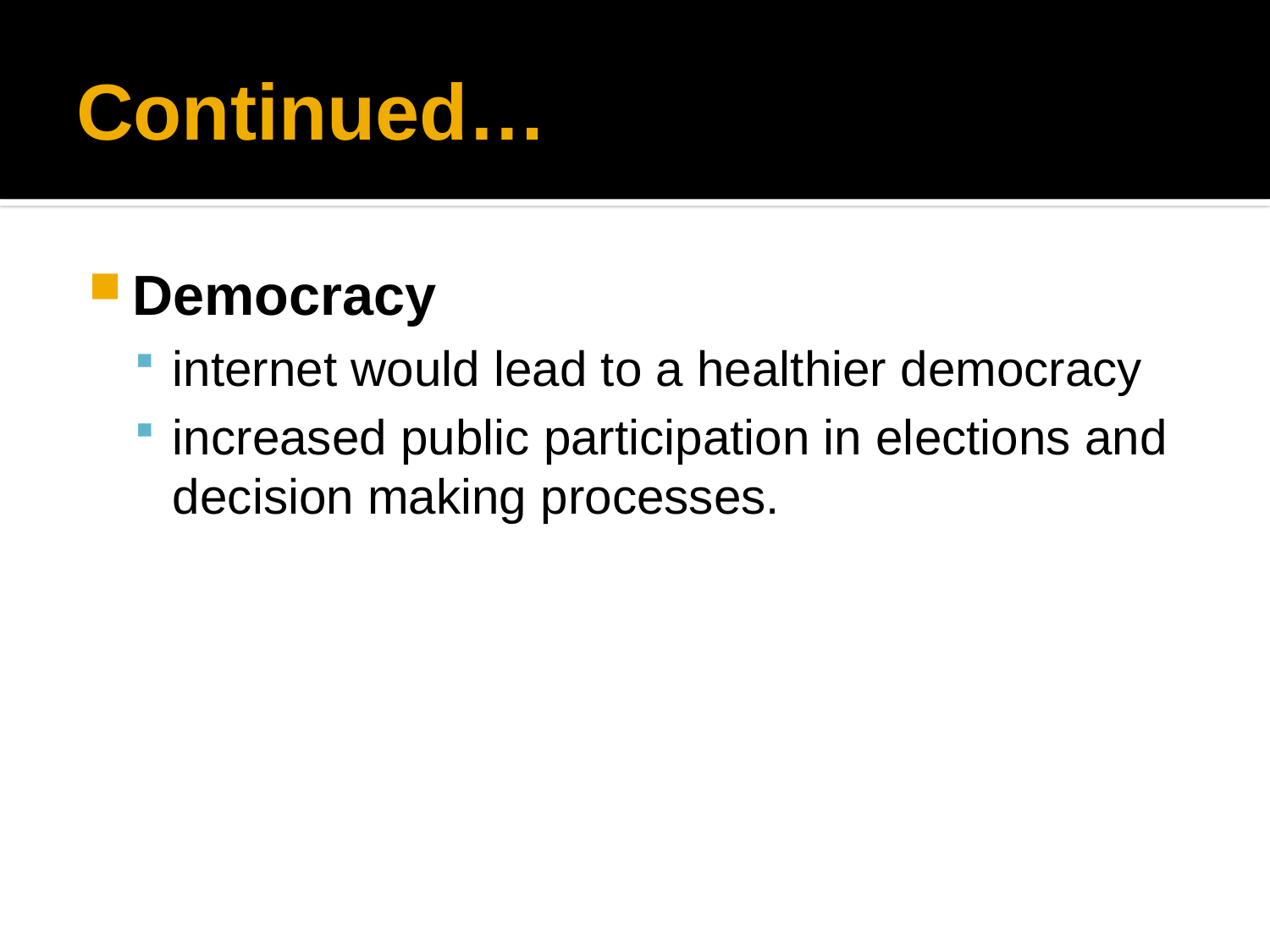

# Continued…
Democracy
internet would lead to a healthier democracy
increased public participation in elections and decision making processes.